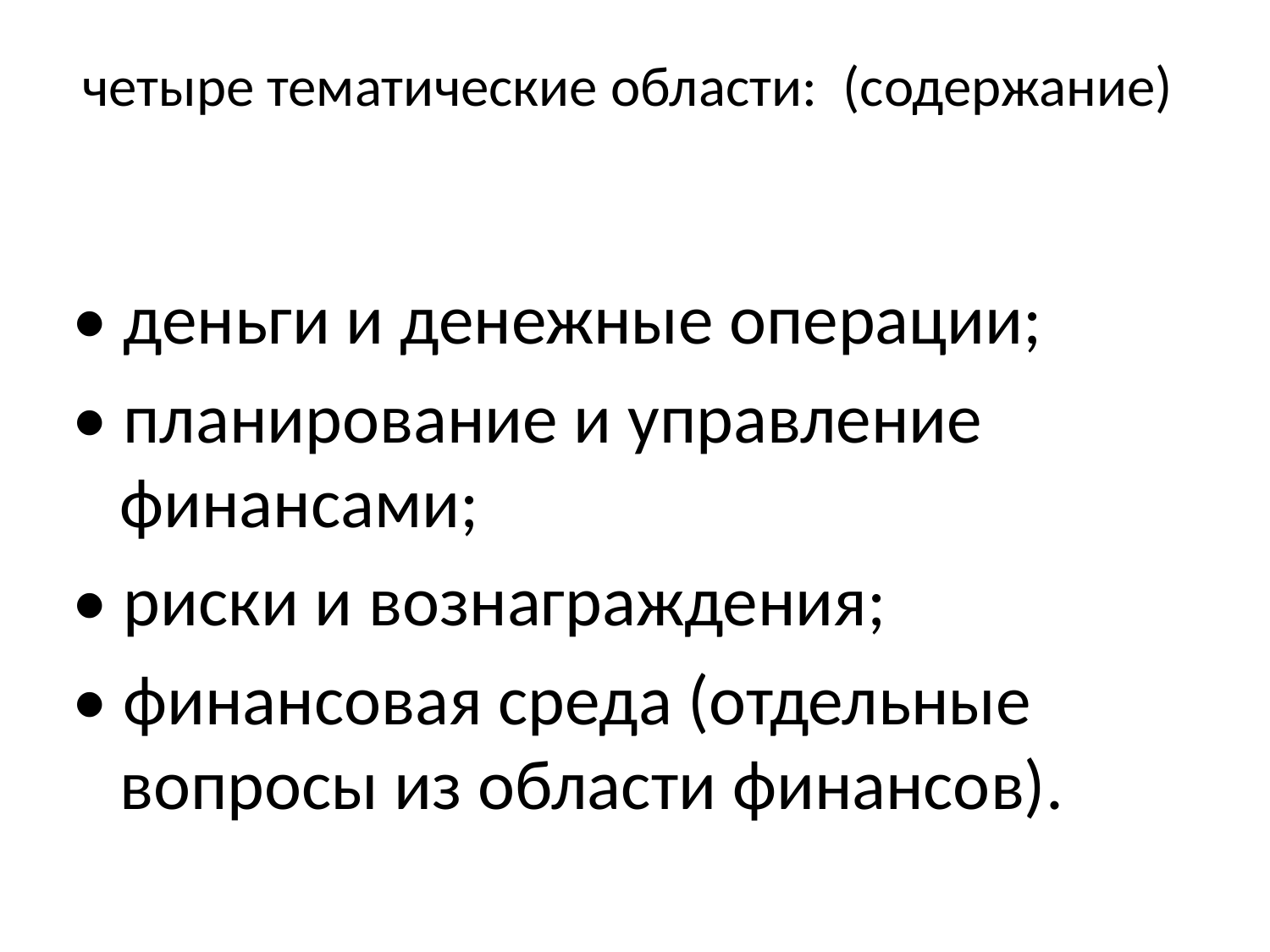

# четыре тематические области:  (содержание)

• деньги и денежные операции;
• планирование и управление финансами;
• риски и вознаграждения;
• финансовая среда (отдельные вопросы из области финансов).